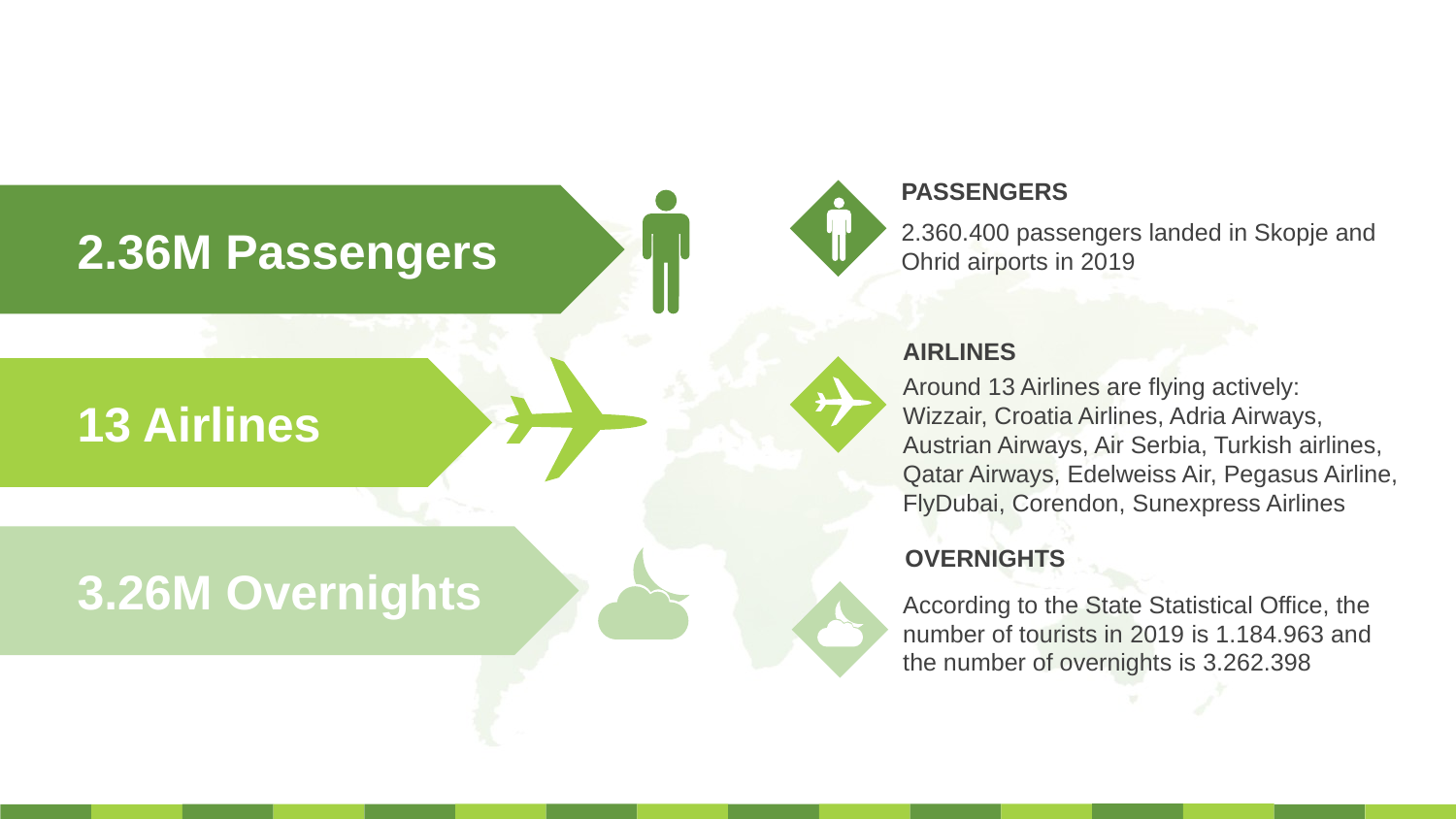

PASSENGERS
2.360.400 passengers landed in Skopje and
Ohrid airports in 2019

2.36M Passengers
AIRLINES
Around 13 Airlines are flying actively:
Wizzair, Croatia Airlines, Adria Airways, Austrian Airways, Air Serbia, Turkish airlines, Qatar Airways, Edelweiss Air, Pegasus Airline, FlyDubai, Corendon, Sunexpress Airlines

13 Airlines

OVERNIGHTS
According to the State Statistical Office, the number of tourists in 2019 is 1.184.963 and the number of overnights is 3.262.398

3.26M Overnights